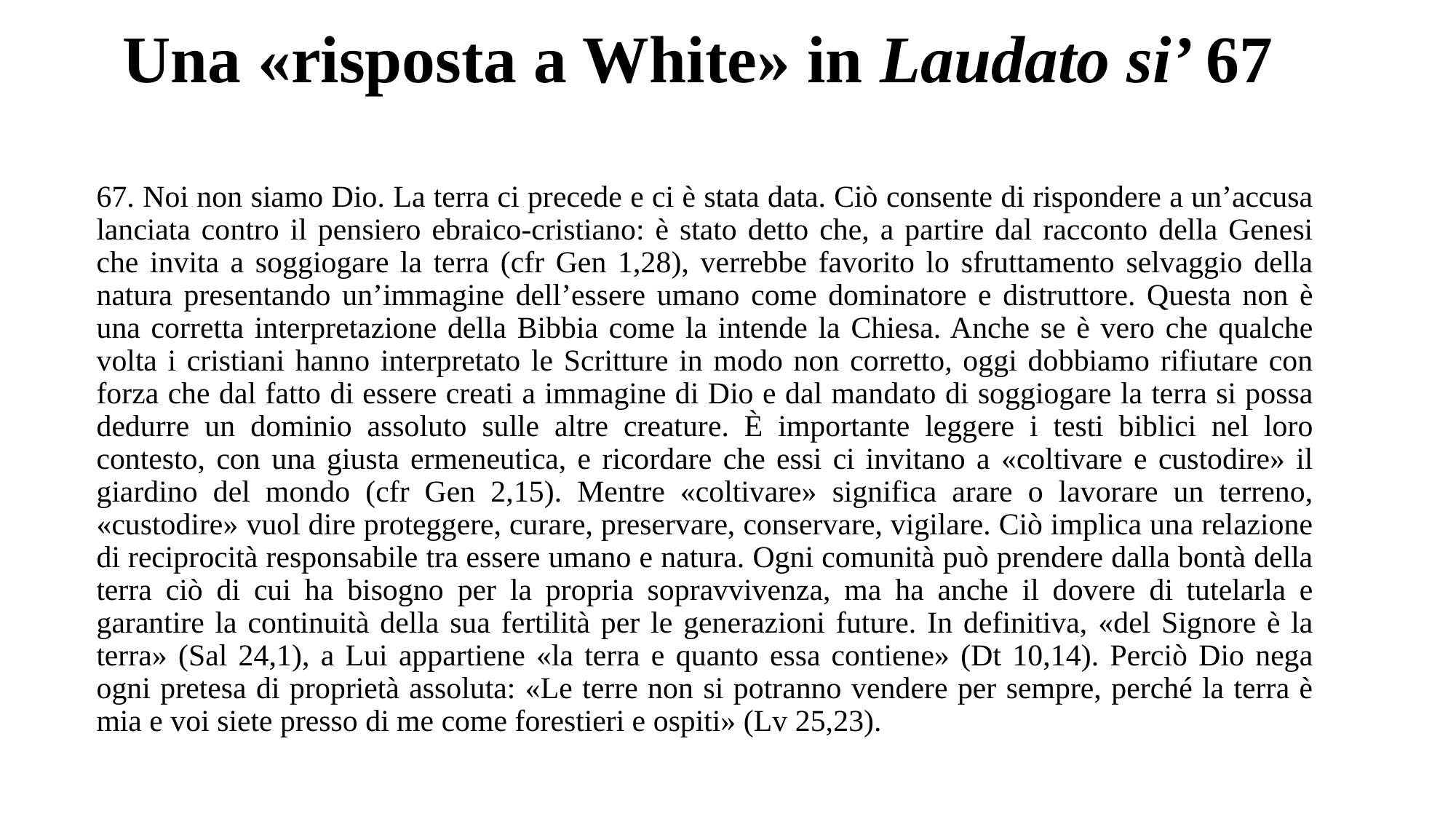

# Una «risposta a White» in Laudato si’ 67
67. Noi non siamo Dio. La terra ci precede e ci è stata data. Ciò consente di rispondere a un’accusa lanciata contro il pensiero ebraico-cristiano: è stato detto che, a partire dal racconto della Genesi che invita a soggiogare la terra (cfr Gen 1,28), verrebbe favorito lo sfruttamento selvaggio della natura presentando un’immagine dell’essere umano come dominatore e distruttore. Questa non è una corretta interpretazione della Bibbia come la intende la Chiesa. Anche se è vero che qualche volta i cristiani hanno interpretato le Scritture in modo non corretto, oggi dobbiamo rifiutare con forza che dal fatto di essere creati a immagine di Dio e dal mandato di soggiogare la terra si possa dedurre un dominio assoluto sulle altre creature. È importante leggere i testi biblici nel loro contesto, con una giusta ermeneutica, e ricordare che essi ci invitano a «coltivare e custodire» il giardino del mondo (cfr Gen 2,15). Mentre «coltivare» significa arare o lavorare un terreno, «custodire» vuol dire proteggere, curare, preservare, conservare, vigilare. Ciò implica una relazione di reciprocità responsabile tra essere umano e natura. Ogni comunità può prendere dalla bontà della terra ciò di cui ha bisogno per la propria sopravvivenza, ma ha anche il dovere di tutelarla e garantire la continuità della sua fertilità per le generazioni future. In definitiva, «del Signore è la terra» (Sal 24,1), a Lui appartiene «la terra e quanto essa contiene» (Dt 10,14). Perciò Dio nega ogni pretesa di proprietà assoluta: «Le terre non si potranno vendere per sempre, perché la terra è mia e voi siete presso di me come forestieri e ospiti» (Lv 25,23).